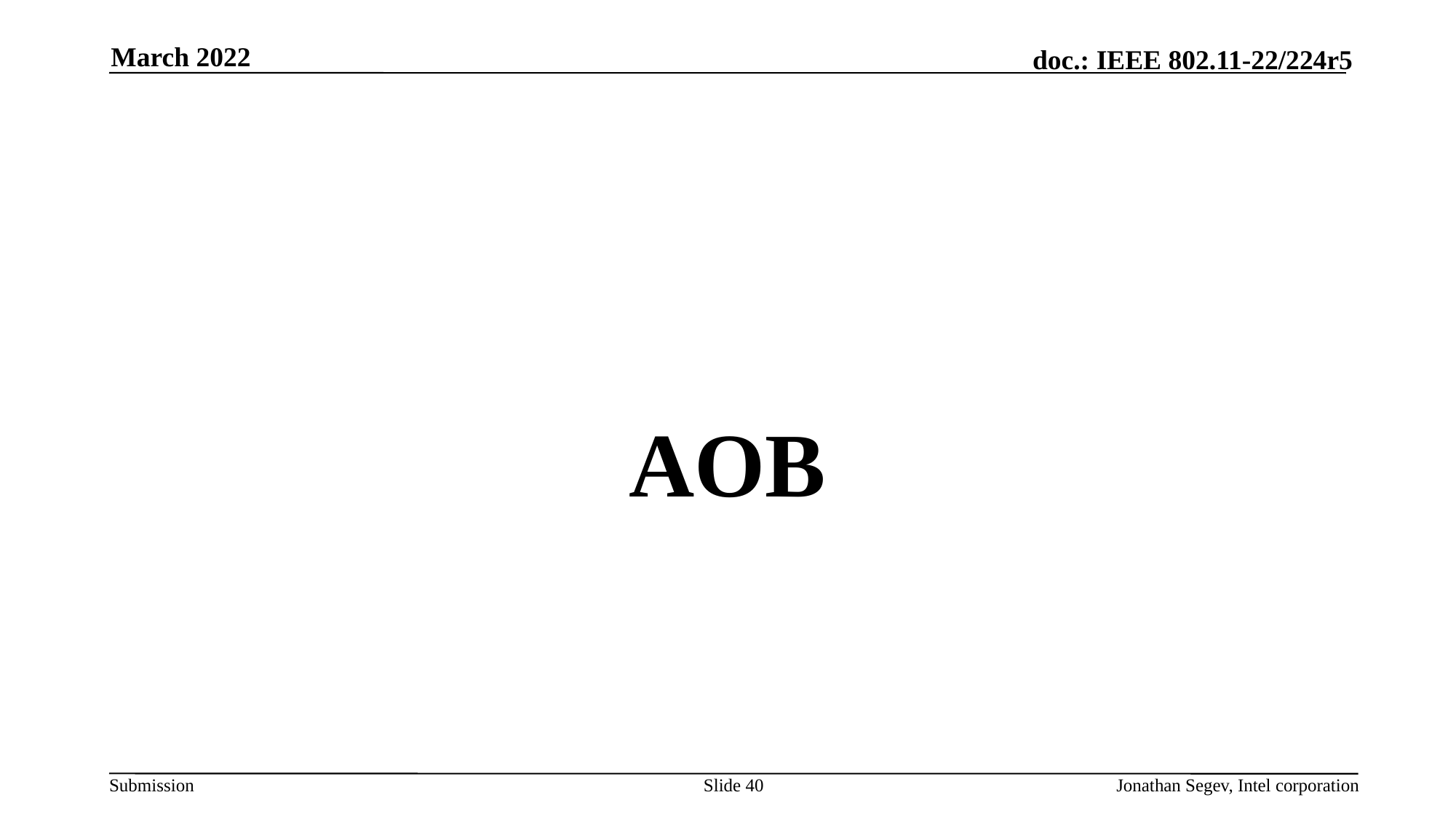

March 2022
#

AOB
Slide 40
Jonathan Segev, Intel corporation